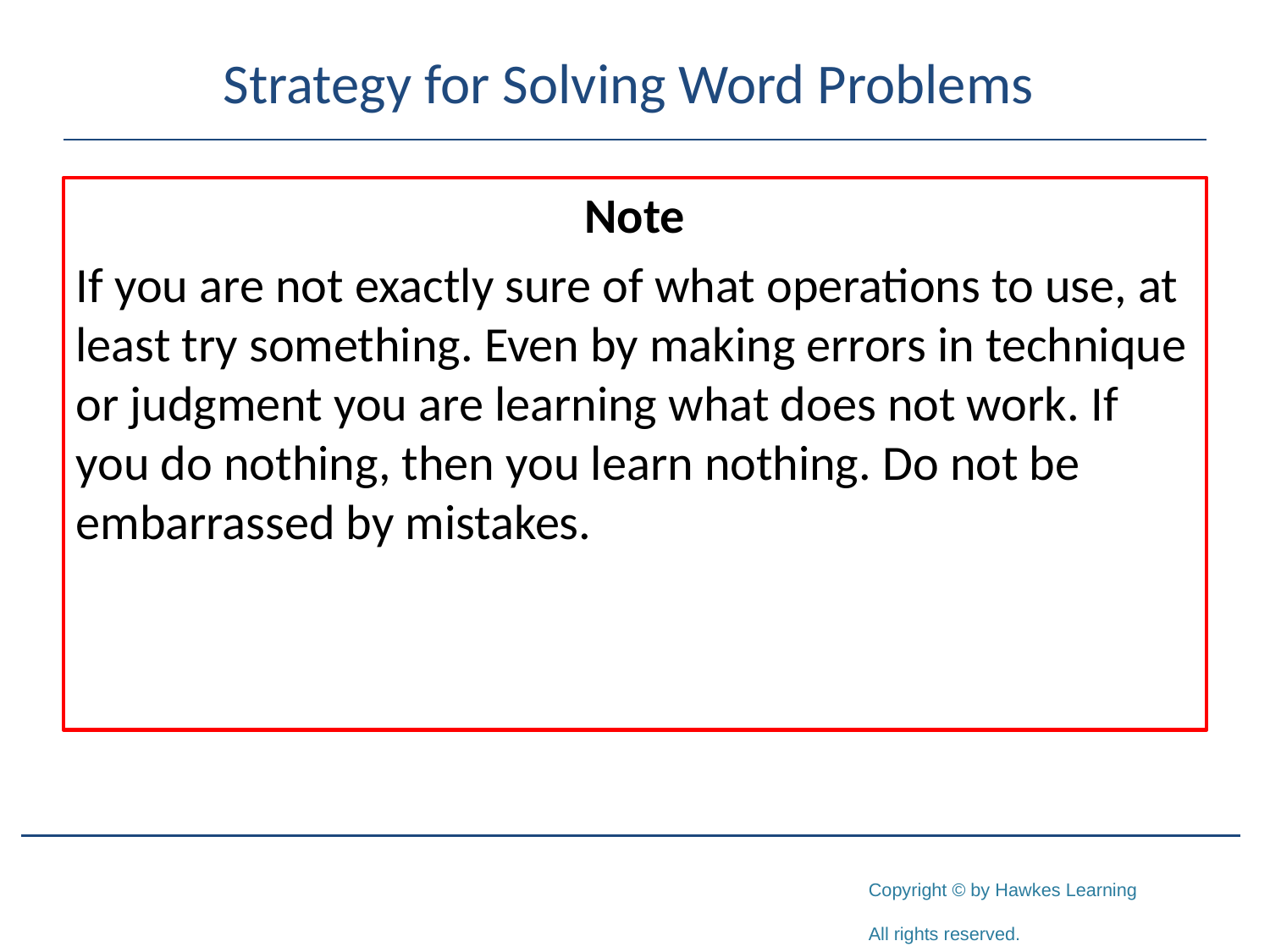

# Strategy for Solving Word Problems
Note
If you are not exactly sure of what operations to use, at least try something. Even by making errors in technique or judgment you are learning what does not work. If you do nothing, then you learn nothing. Do not be embarrassed by mistakes.